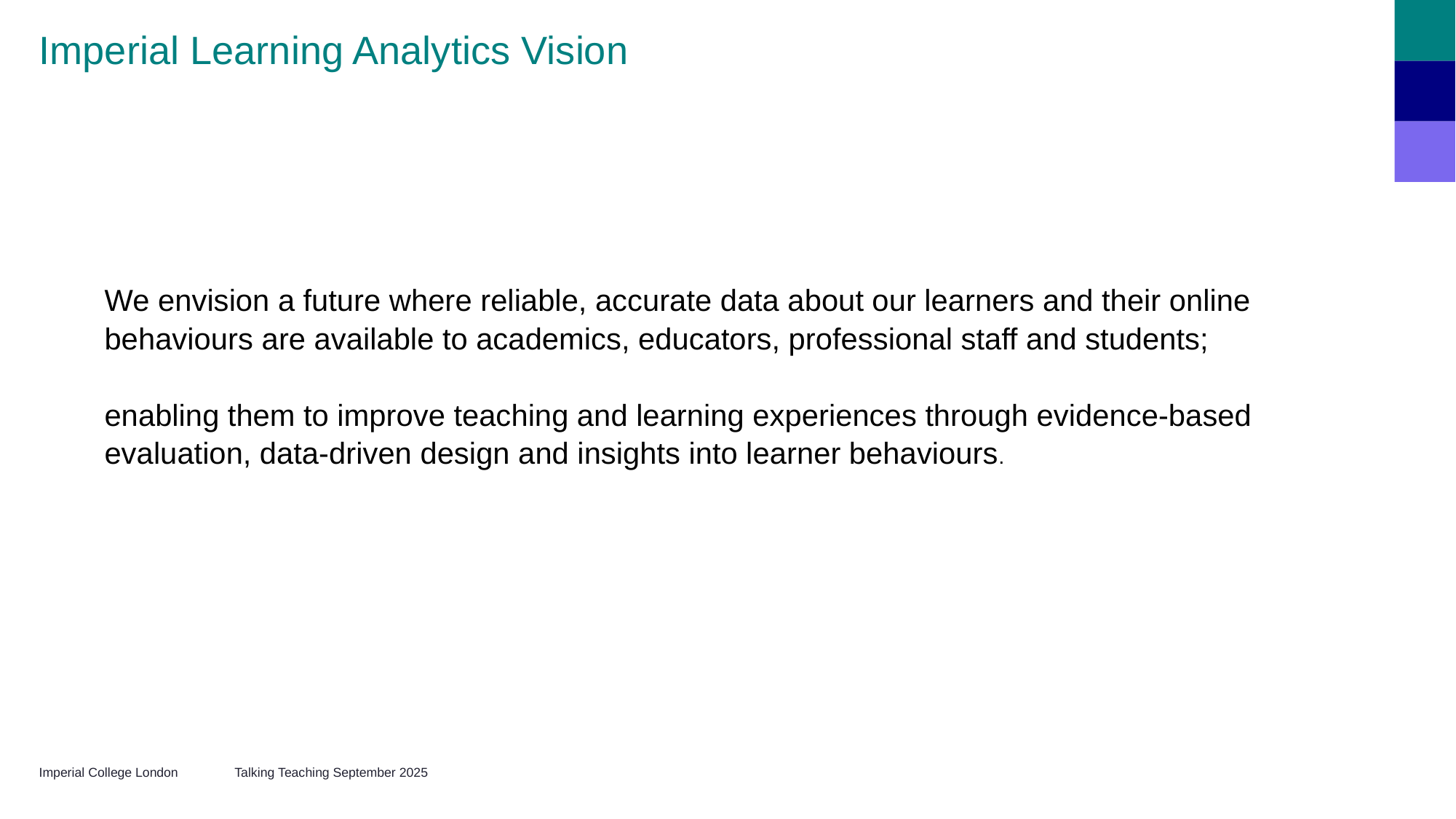

# Imperial Learning Analytics Vision

We envision a future where reliable, accurate data about our learners and their online behaviours are available to academics, educators, professional staff and students;

enabling them to improve teaching and learning experiences through evidence-based evaluation, data-driven design and insights into learner behaviours.

Talking Teaching September 2025